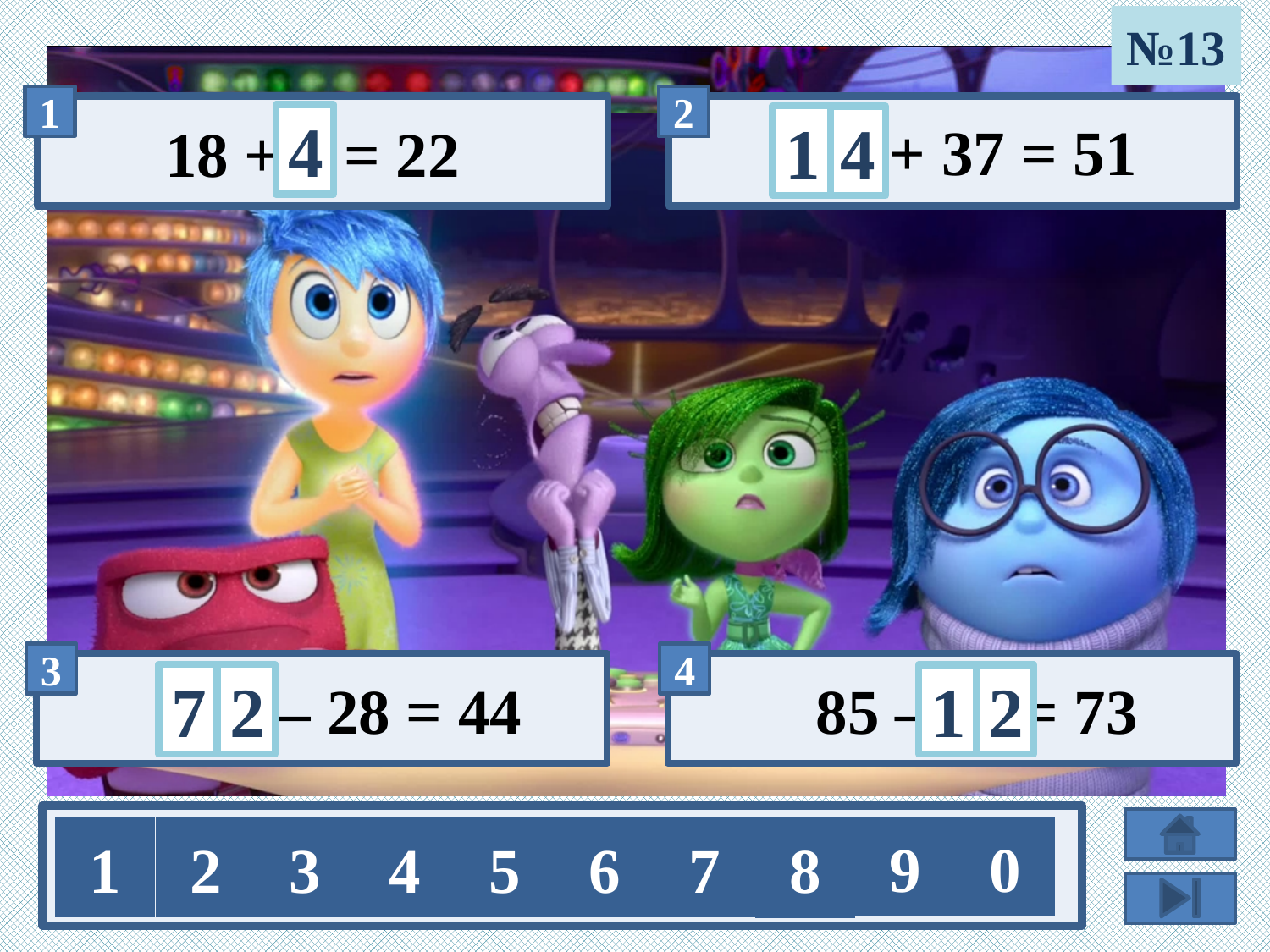

№13
4
1
х + 37 = 51
4
18 + х = 22
7
х – 28 = 44
2
85 –  х  = 73
1
2

9
0
1
2
3
4
5
6
7
8